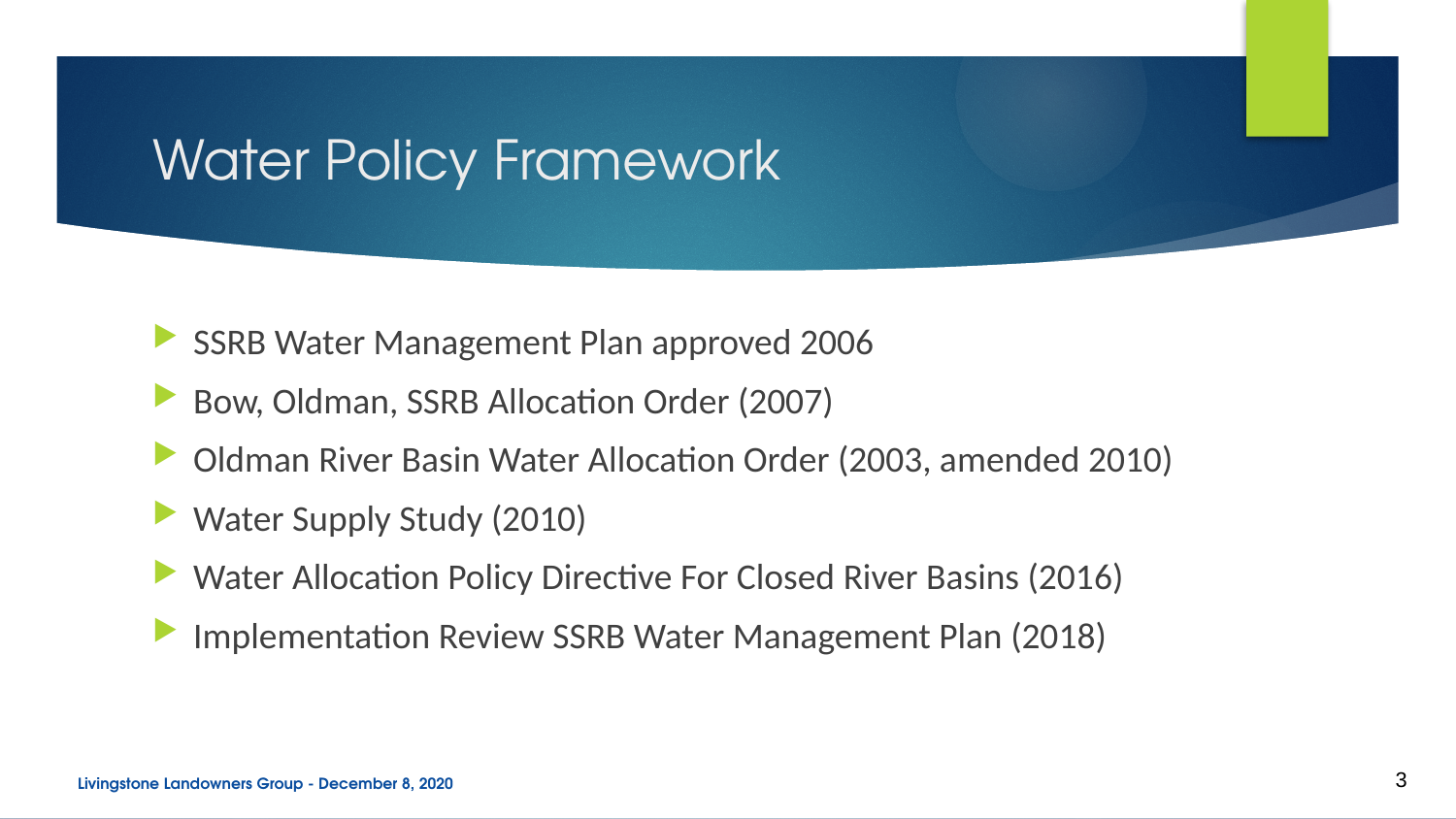

# Water Policy Framework
SSRB Water Management Plan approved 2006
Bow, Oldman, SSRB Allocation Order (2007)
Oldman River Basin Water Allocation Order (2003, amended 2010)
Water Supply Study (2010)
Water Allocation Policy Directive For Closed River Basins (2016)
Implementation Review SSRB Water Management Plan (2018)

20
3
Livingstone Landowners Group - December 8, 2020